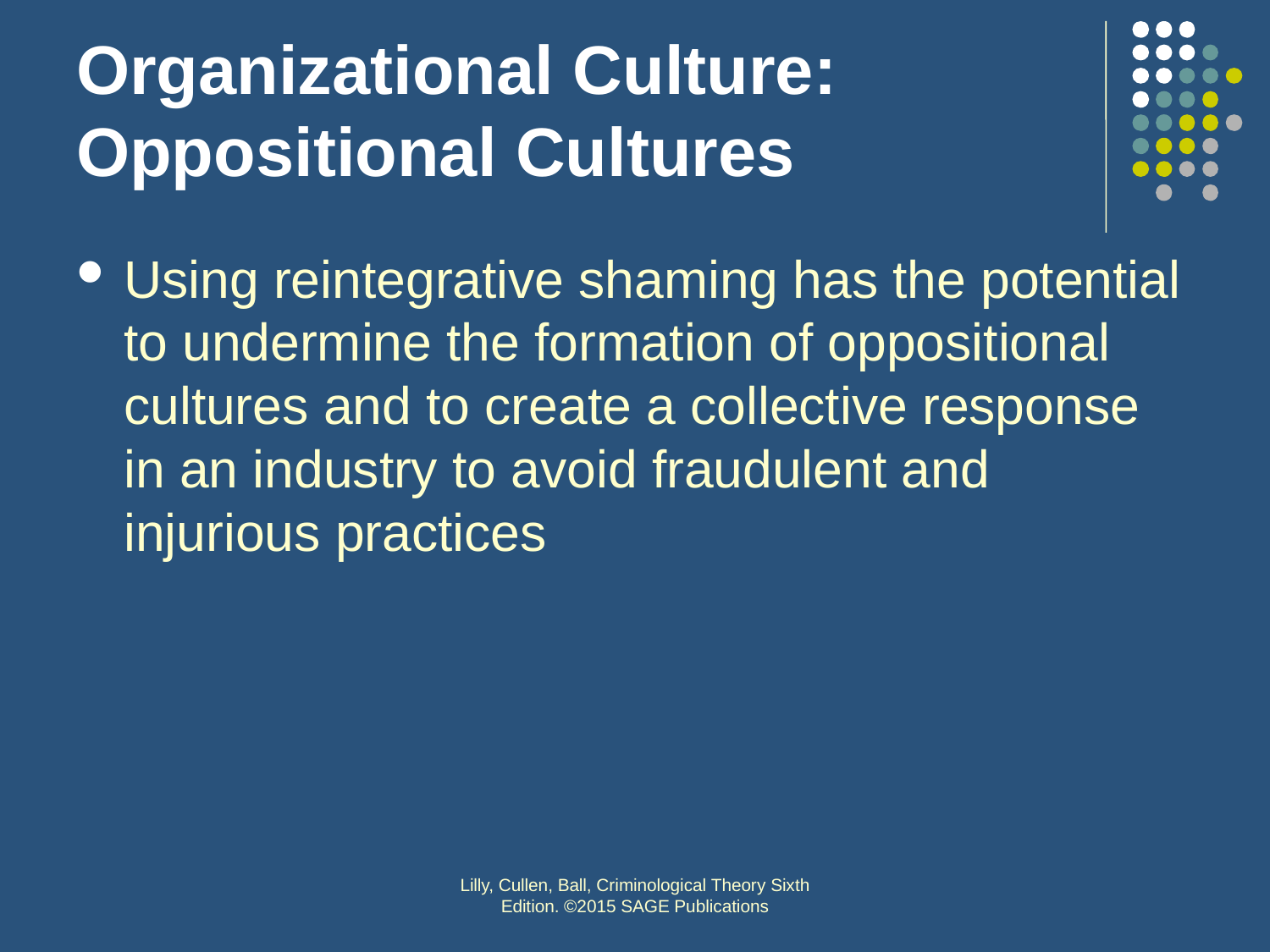

# Organizational Culture: Oppositional Cultures
Using reintegrative shaming has the potential to undermine the formation of oppositional cultures and to create a collective response in an industry to avoid fraudulent and injurious practices
Lilly, Cullen, Ball, Criminological Theory Sixth Edition. ©2015 SAGE Publications